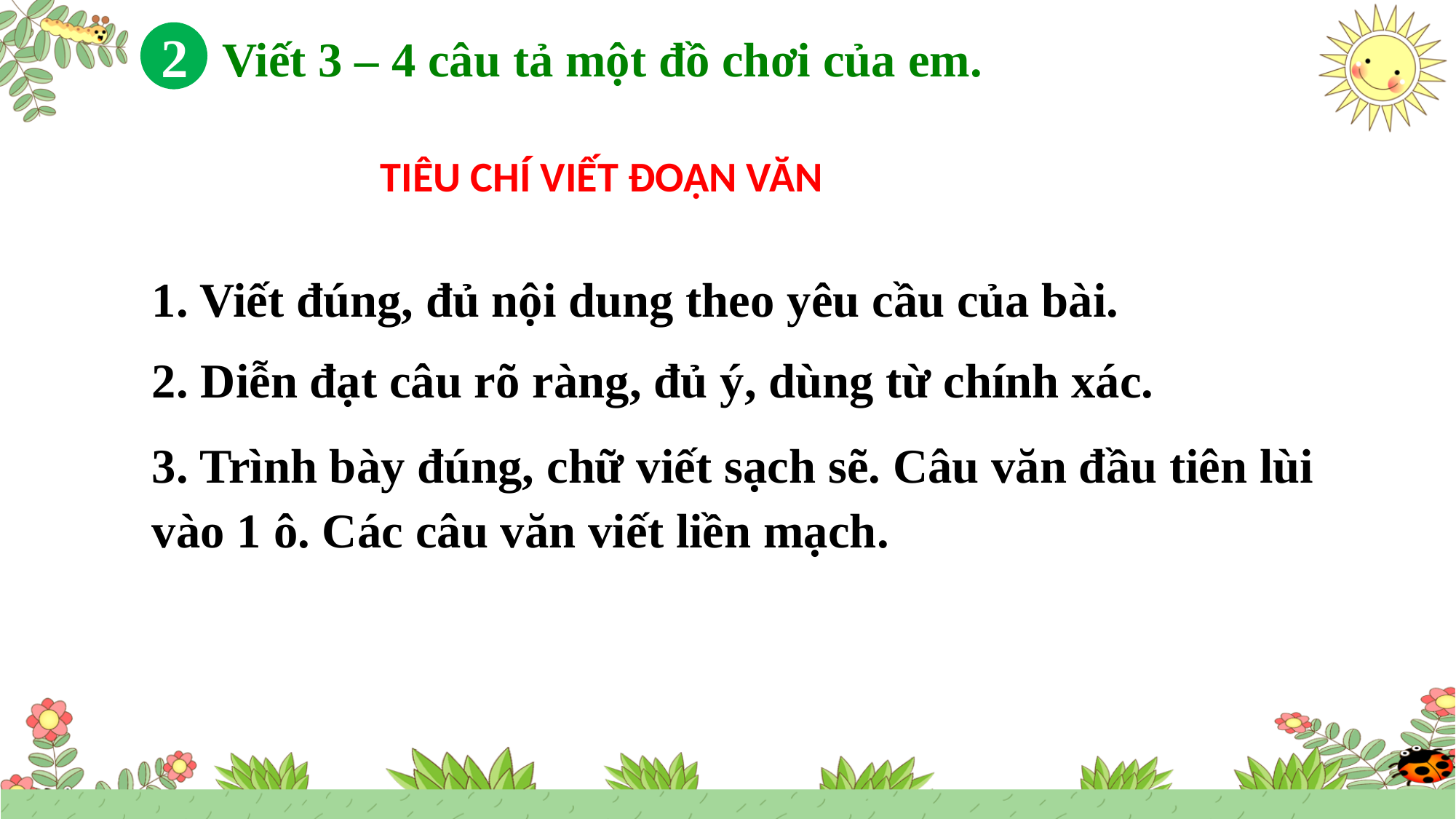

2
 Viết 3 – 4 câu tả một đồ chơi của em.
TIÊU CHÍ VIẾT ĐOẠN VĂN
| 1. Viết đúng, đủ nội dung theo yêu cầu của bài. |
| --- |
| 2. Diễn đạt câu rõ ràng, đủ ý, dùng từ chính xác. |
| 3. Trình bày đúng, chữ viết sạch sẽ. Câu văn đầu tiên lùi vào 1 ô. Các câu văn viết liền mạch. |